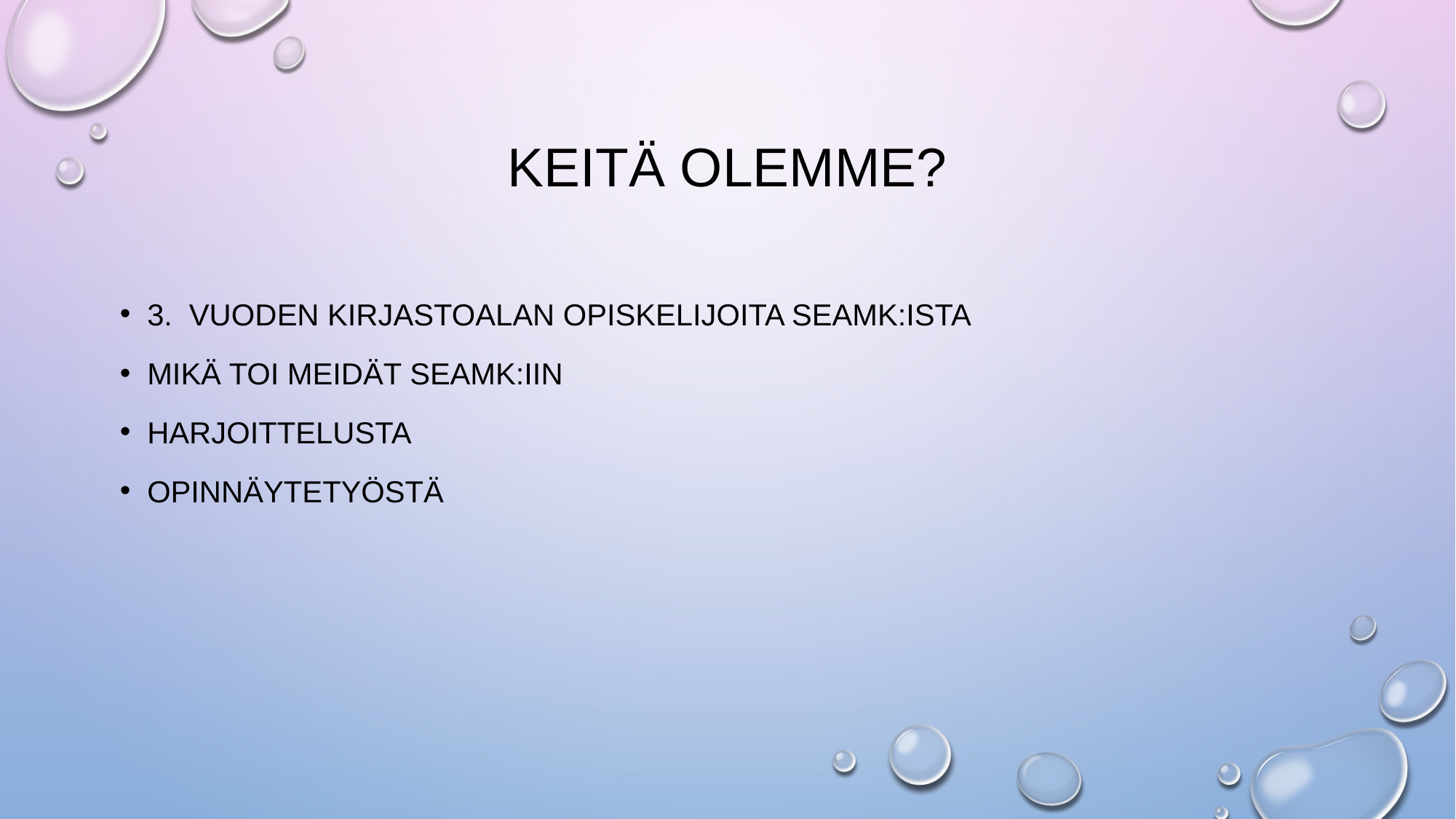

# Keitä olemme?
3.  Vuoden KirjastoALAN opiskelijoita SeAMK:ista
Mikä toi meidät seamk:iin
Harjoittelusta
Opinnäytetyöstä